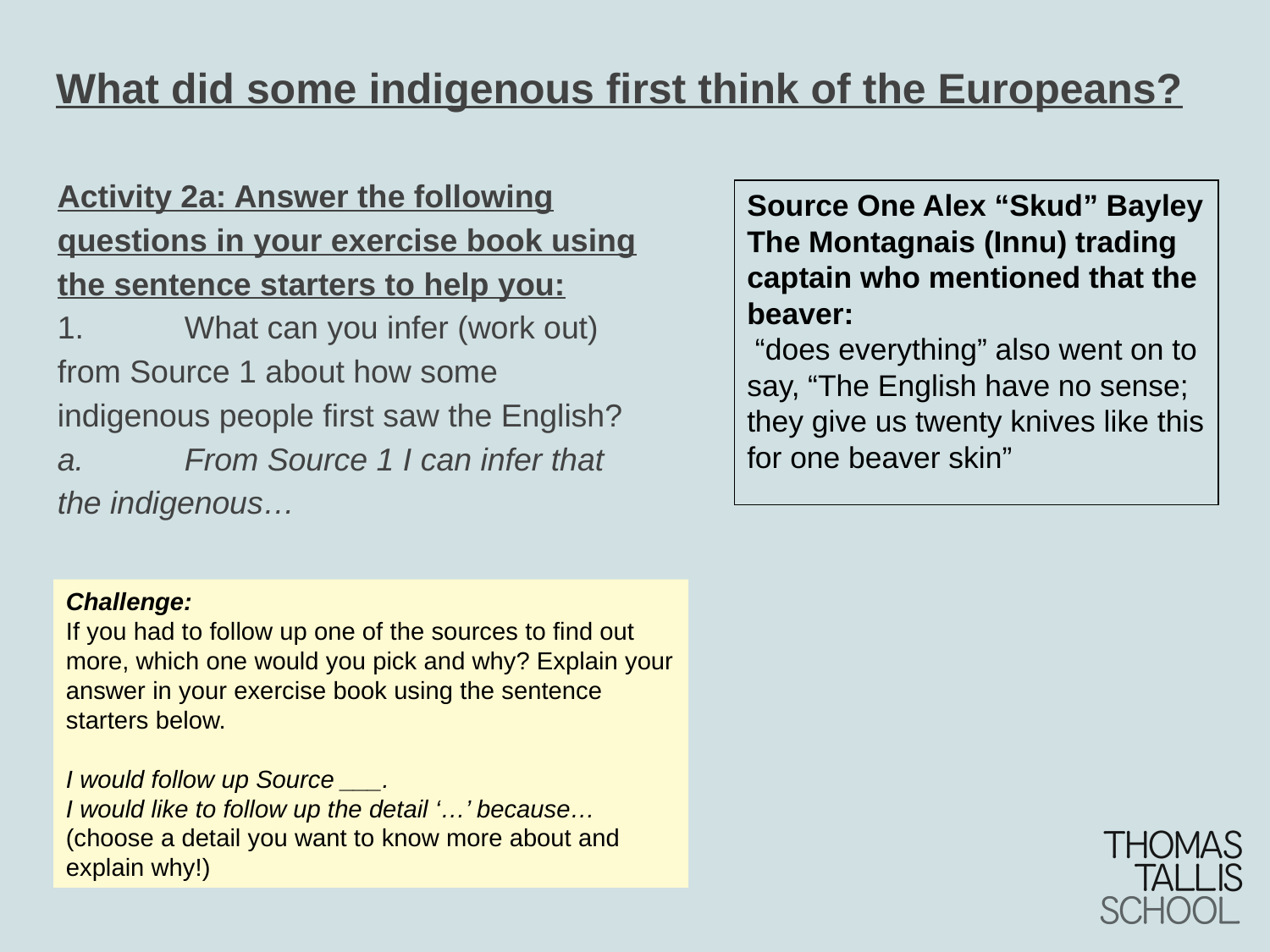

# What did some indigenous first think of the Europeans?
Activity 2a: Answer the following questions in your exercise book using the sentence starters to help you:
1.	What can you infer (work out) from Source 1 about how some indigenous people first saw the English?
a.	From Source 1 I can infer that the indigenous…

Source One Alex “Skud” Bayley The Montagnais (Innu) trading captain who mentioned that the beaver:
 “does everything” also went on to say, “The English have no sense; they give us twenty knives like this for one beaver skin”

Challenge:
If you had to follow up one of the sources to find out more, which one would you pick and why? Explain your answer in your exercise book using the sentence starters below.

I would follow up Source ___.
I would like to follow up the detail ‘…’ because… (choose a detail you want to know more about and explain why!)